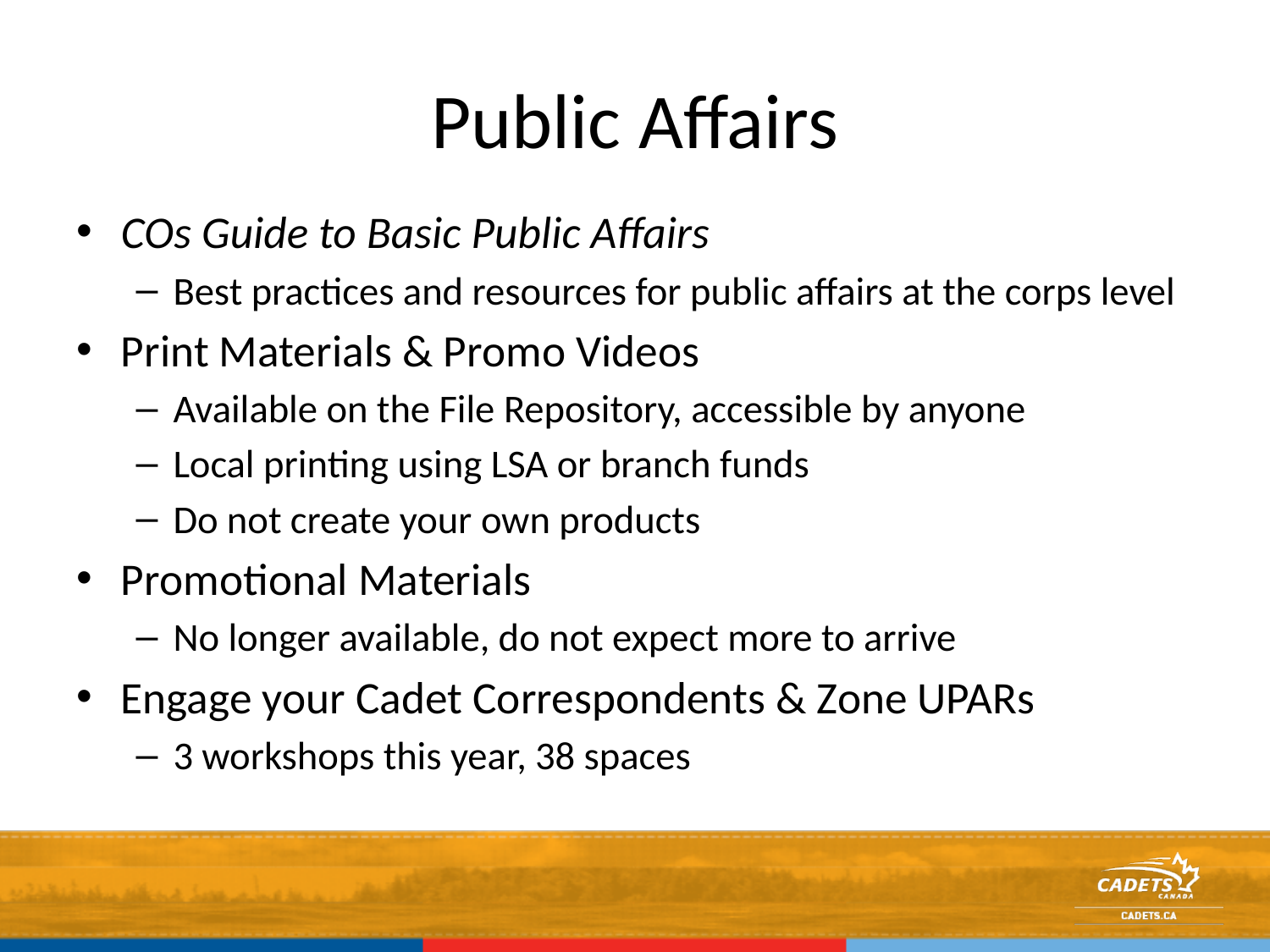

# Public Affairs
COs Guide to Basic Public Affairs
Best practices and resources for public affairs at the corps level
Print Materials & Promo Videos
Available on the File Repository, accessible by anyone
Local printing using LSA or branch funds
Do not create your own products
Promotional Materials
No longer available, do not expect more to arrive
Engage your Cadet Correspondents & Zone UPARs
3 workshops this year, 38 spaces